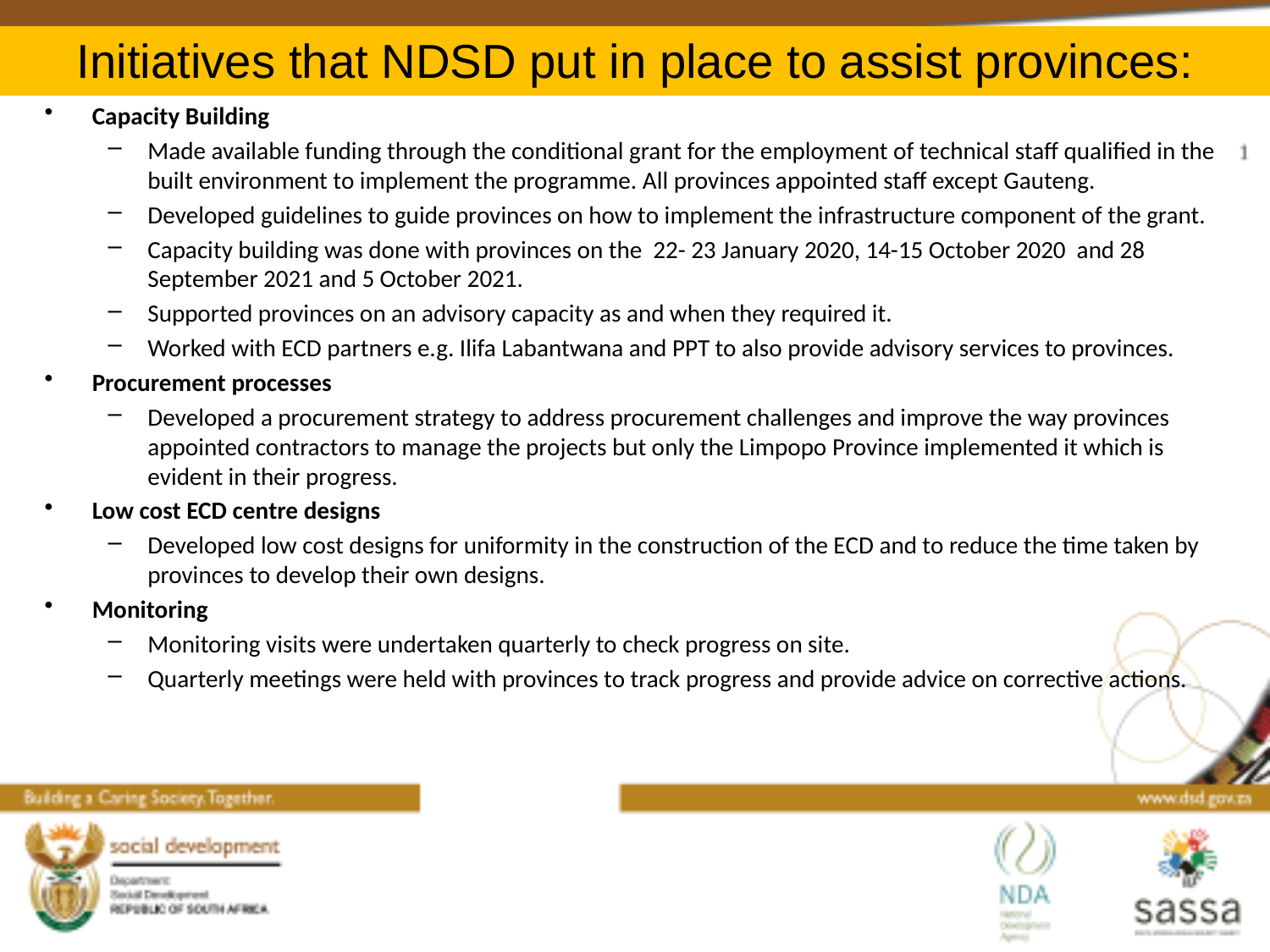

# Initiatives that NDSD put in place to assist provinces:
Capacity Building
Made available funding through the conditional grant for the employment of technical staff qualified in the built environment to implement the programme. All provinces appointed staff except Gauteng.
Developed guidelines to guide provinces on how to implement the infrastructure component of the grant.
Capacity building was done with provinces on the  22- 23 January 2020, 14-15 October 2020  and 28 September 2021 and 5 October 2021.
Supported provinces on an advisory capacity as and when they required it.
Worked with ECD partners e.g. Ilifa Labantwana and PPT to also provide advisory services to provinces.
Procurement processes
Developed a procurement strategy to address procurement challenges and improve the way provinces appointed contractors to manage the projects but only the Limpopo Province implemented it which is evident in their progress.
Low cost ECD centre designs
Developed low cost designs for uniformity in the construction of the ECD and to reduce the time taken by provinces to develop their own designs.
Monitoring
Monitoring visits were undertaken quarterly to check progress on site.
Quarterly meetings were held with provinces to track progress and provide advice on corrective actions.